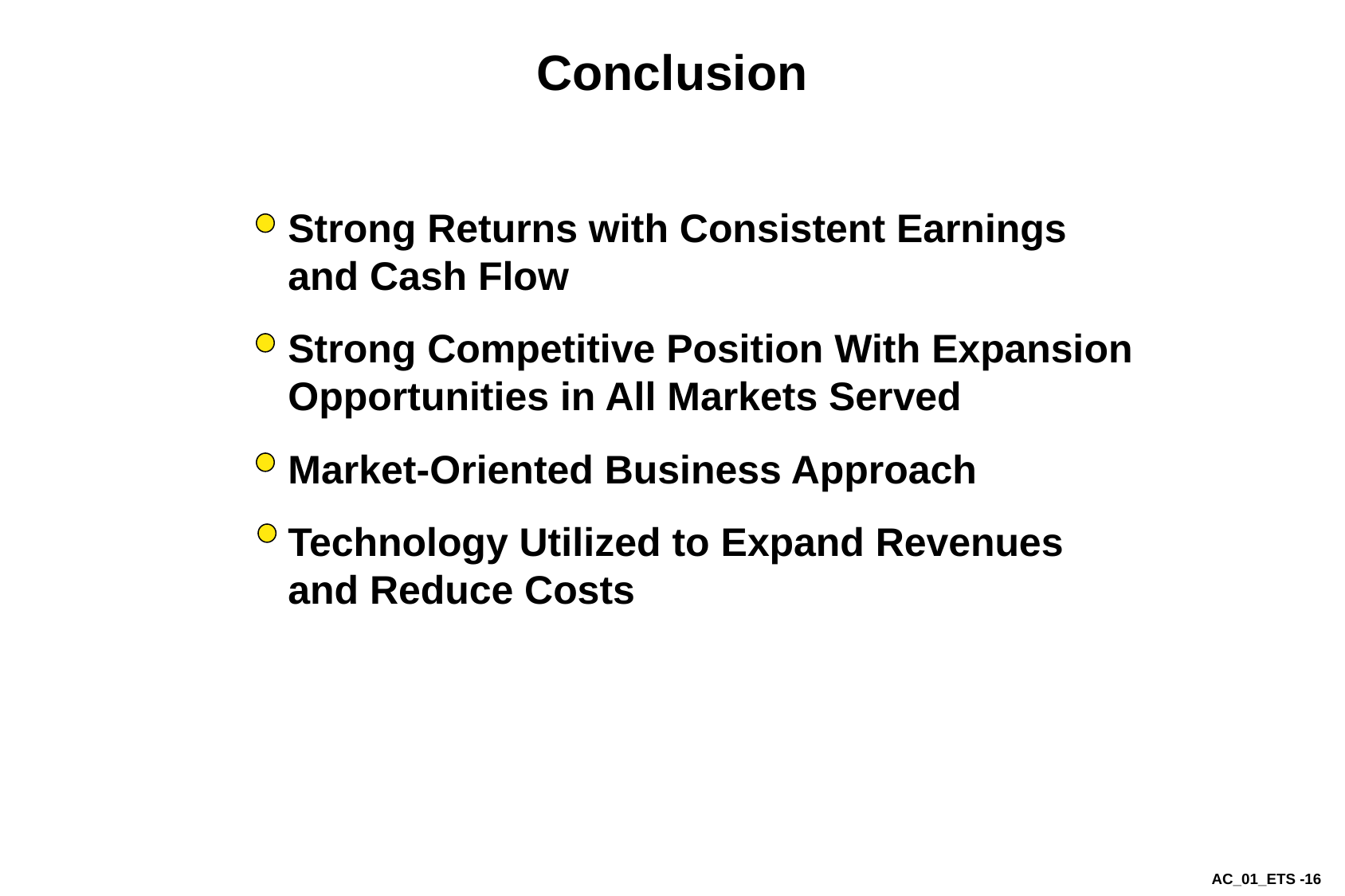

16
Conclusion
Strong Returns with Consistent Earnings and Cash Flow
Strong Competitive Position With Expansion Opportunities in All Markets Served
Market-Oriented Business Approach
Technology Utilized to Expand Revenues and Reduce Costs